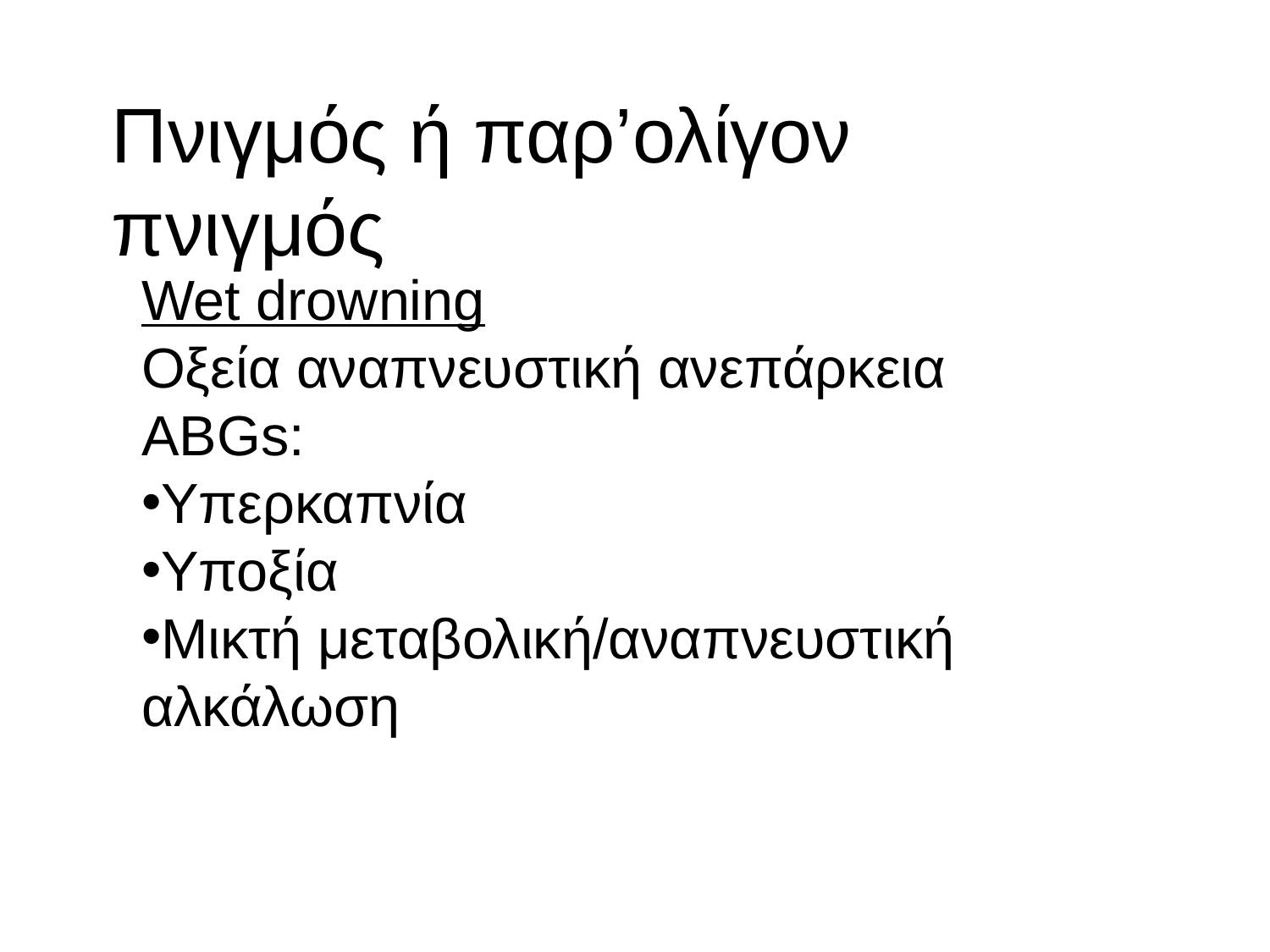

Πνιγμός ή παρ’ολίγον πνιγμός
Wet drowning
Οξεία αναπνευστική ανεπάρκεια
ABGs:
Υπερκαπνία
Υποξία
Μικτή μεταβολική/αναπνευστική αλκάλωση